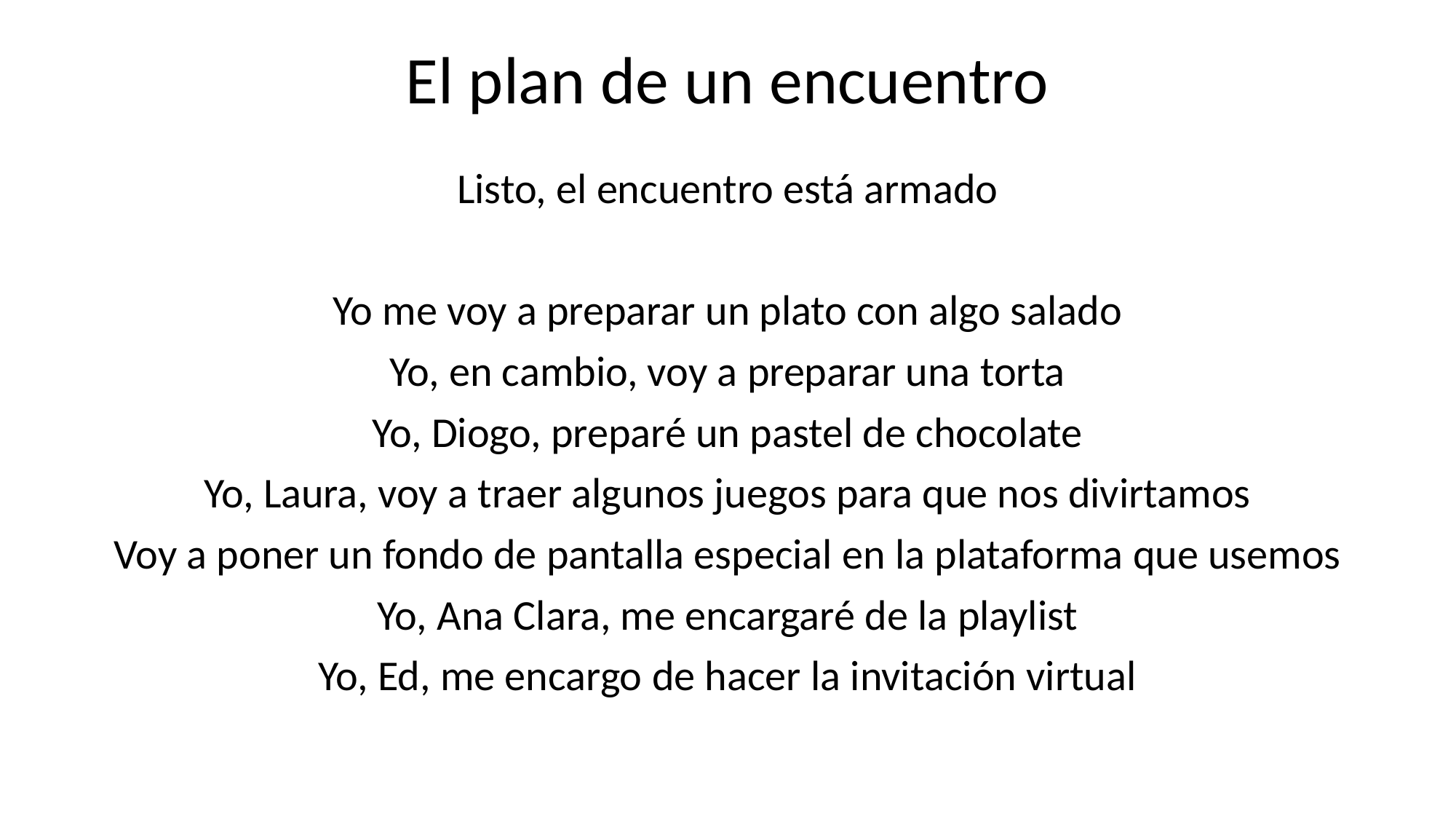

# El plan de un encuentro
Listo, el encuentro está armado

Yo me voy a preparar un plato con algo salado
Yo, en cambio, voy a preparar una torta
Yo, Diogo, preparé un pastel de chocolate
Yo, Laura, voy a traer algunos juegos para que nos divirtamos
Voy a poner un fondo de pantalla especial en la plataforma que usemos
Yo, Ana Clara, me encargaré de la playlist
Yo, Ed, me encargo de hacer la invitación virtual